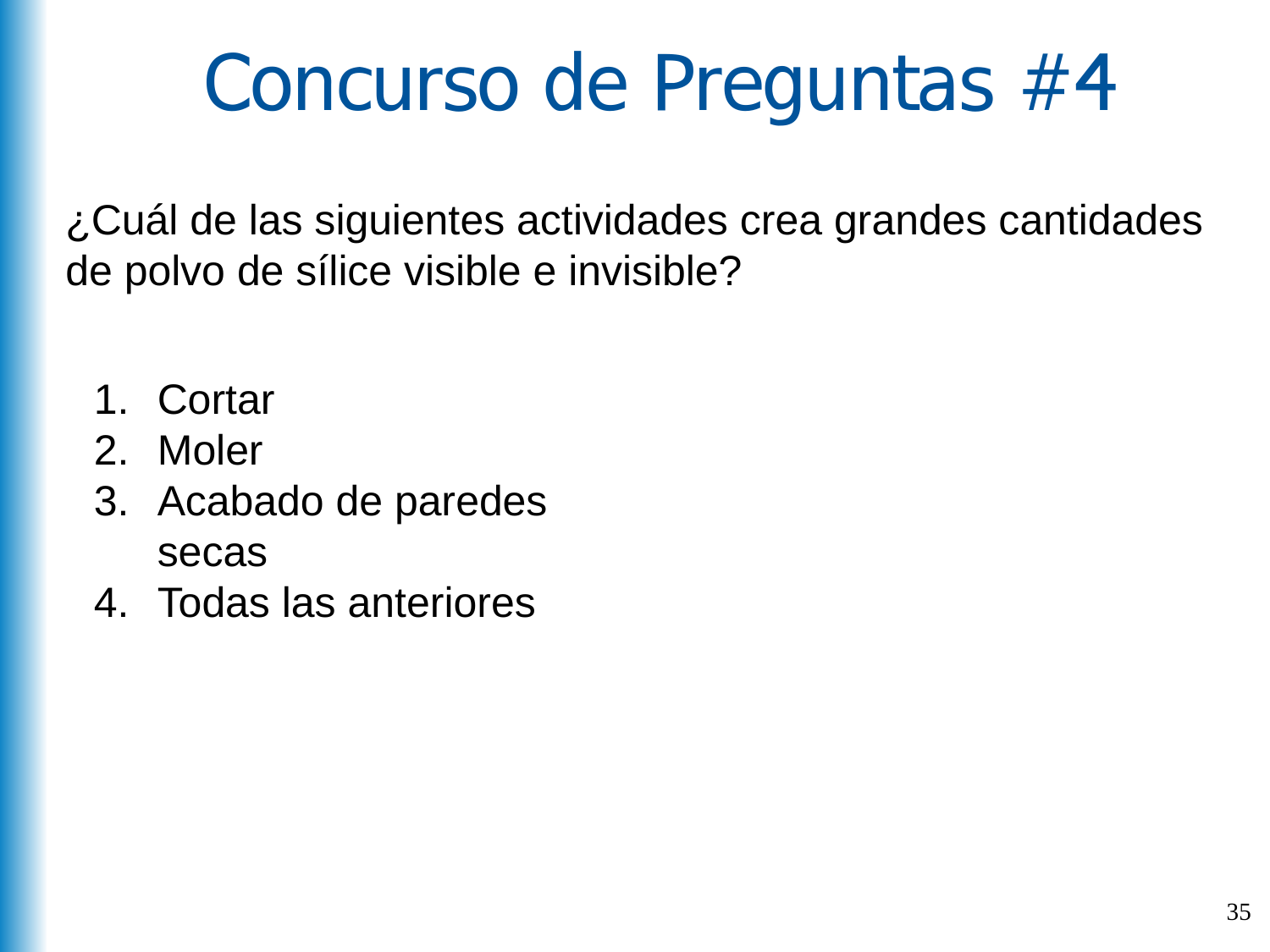

# Concurso de Preguntas #4
¿Cuál de las siguientes actividades crea grandes cantidades de polvo de sílice visible e invisible?

Cortar
Moler
Acabado de paredes secas
Todas las anteriores
35